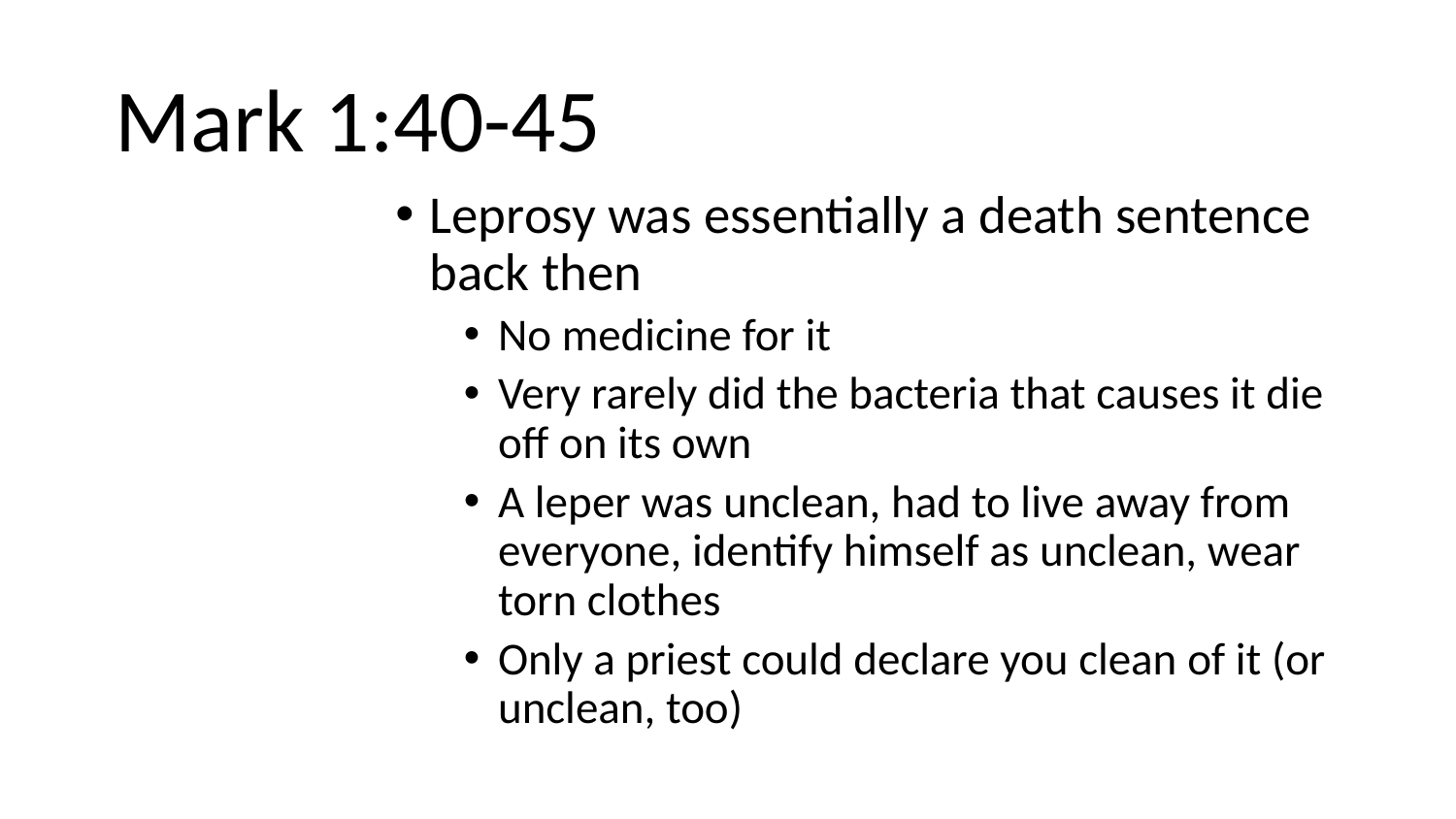

# Mark 1:40-45
Leprosy was essentially a death sentence back then
No medicine for it
Very rarely did the bacteria that causes it die off on its own
A leper was unclean, had to live away from everyone, identify himself as unclean, wear torn clothes
Only a priest could declare you clean of it (or unclean, too)